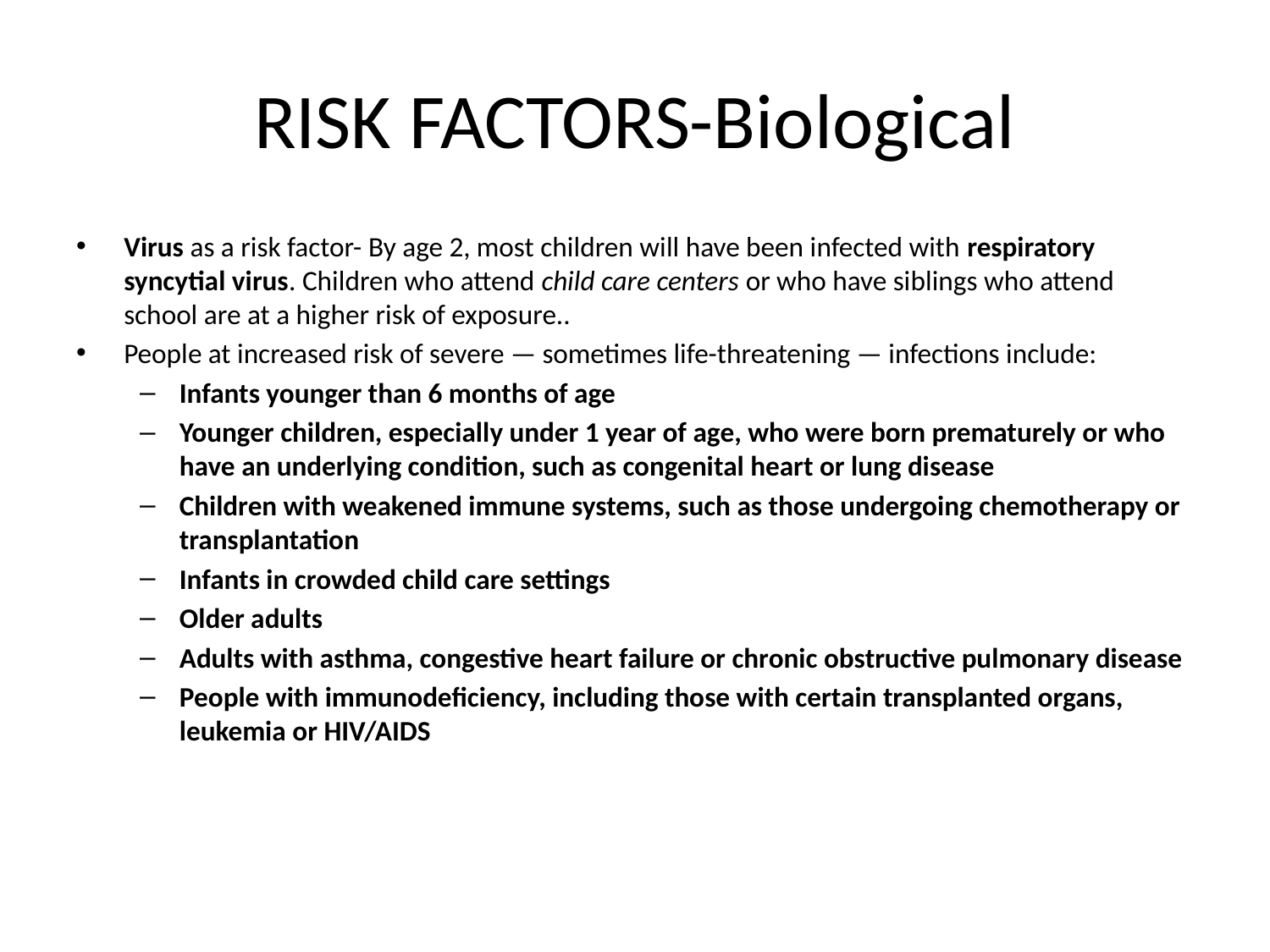

# RISK FACTORS-Biological
Virus as a risk factor- By age 2, most children will have been infected with respiratory syncytial virus. Children who attend child care centers or who have siblings who attend school are at a higher risk of exposure..
People at increased risk of severe — sometimes life-threatening — infections include:
Infants younger than 6 months of age
Younger children, especially under 1 year of age, who were born prematurely or who have an underlying condition, such as congenital heart or lung disease
Children with weakened immune systems, such as those undergoing chemotherapy or transplantation
Infants in crowded child care settings
Older adults
Adults with asthma, congestive heart failure or chronic obstructive pulmonary disease
People with immunodeficiency, including those with certain transplanted organs, leukemia or HIV/AIDS